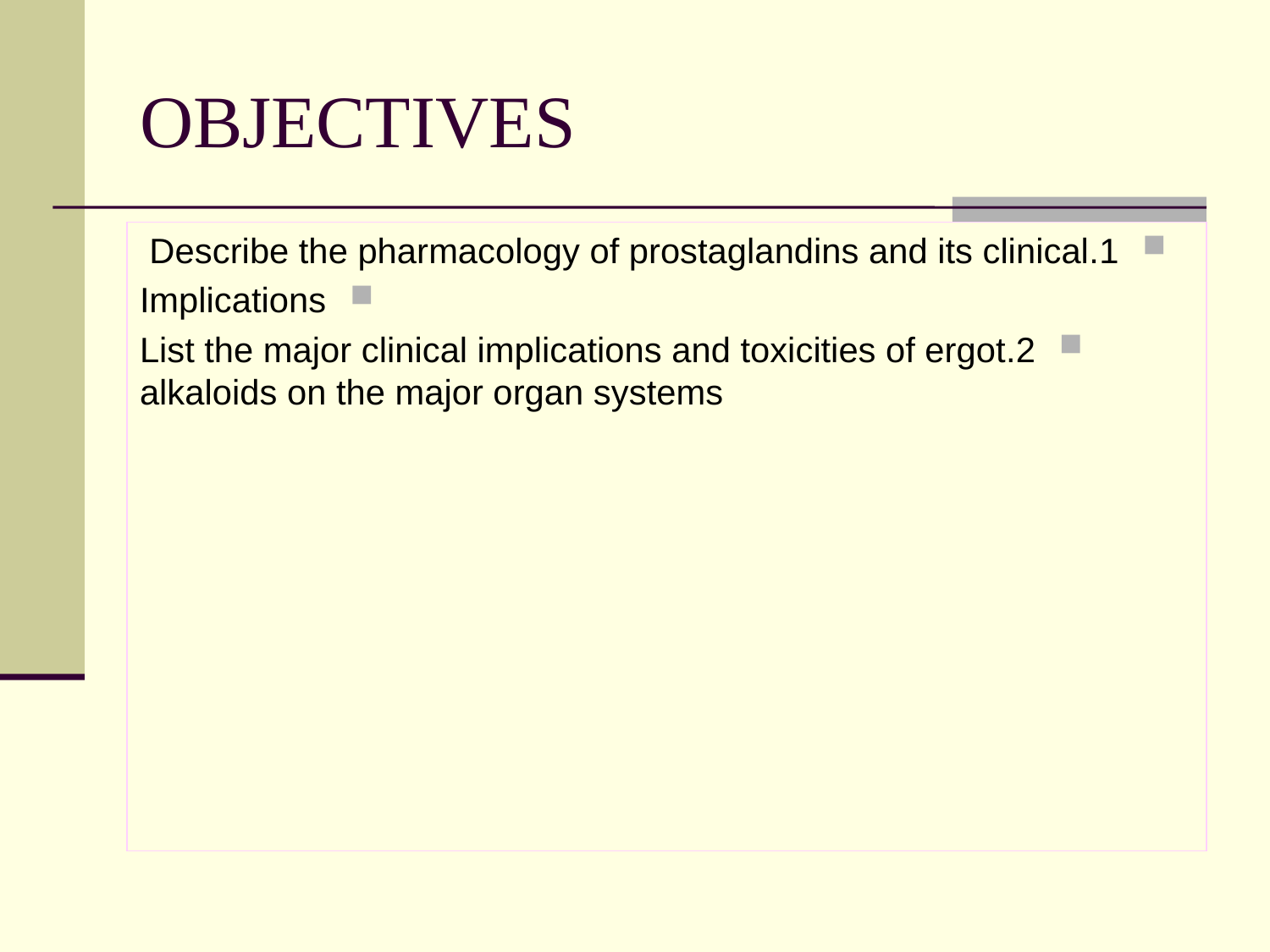

# OBJECTIVES
1.Describe the pharmacology of prostaglandins and its clinical
Implications
2.List the major clinical implications and toxicities of ergot alkaloids on the major organ systems